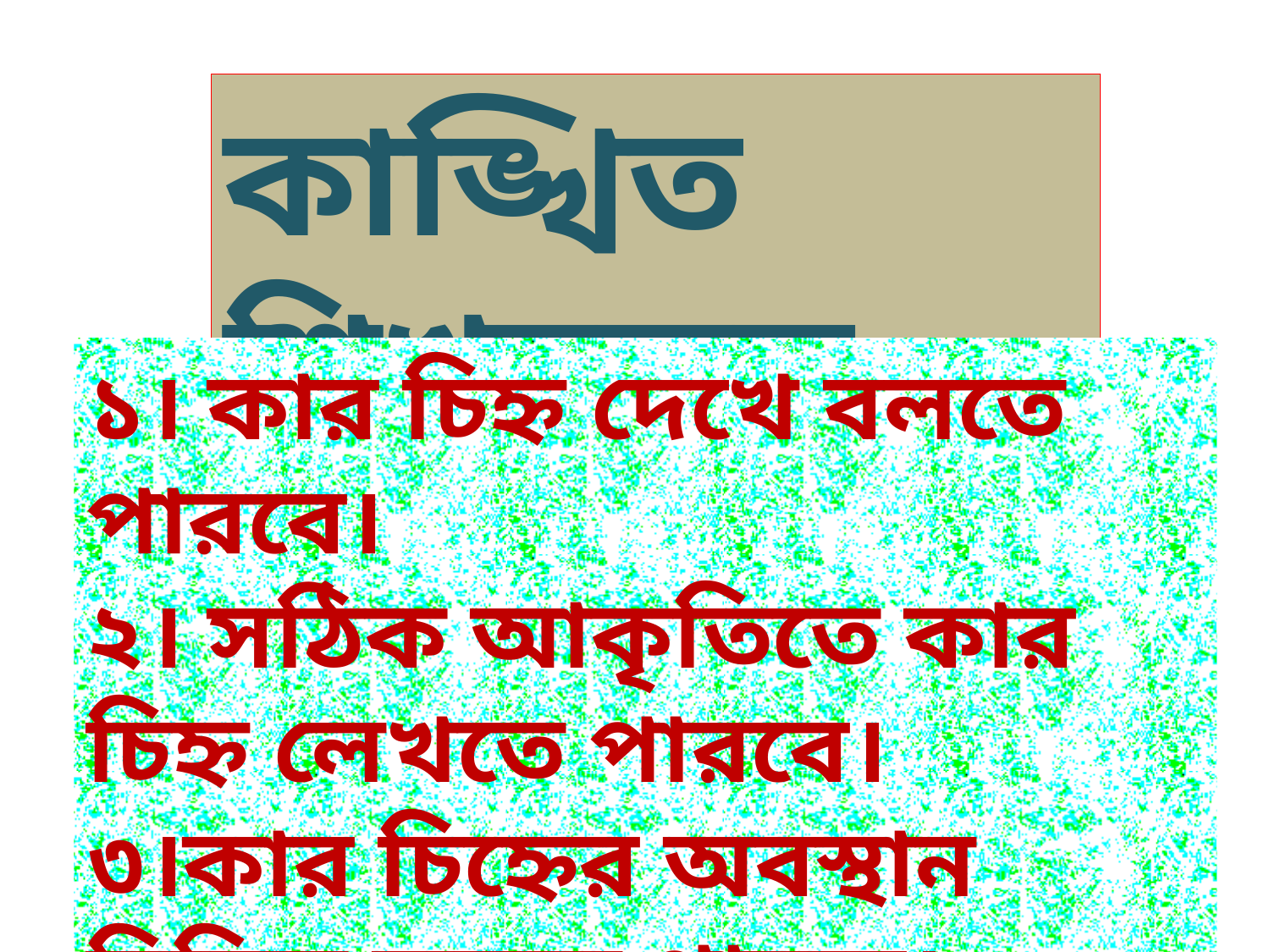

কাঙ্খিত শিখনফল
১। কার চিহ্ন দেখে বলতে পারবে।
২। সঠিক আকৃতিতে কার চিহ্ন লেখতে পারবে।
৩।কার চিহ্নের অবস্থান চিহ্নিত করতে পারবে।